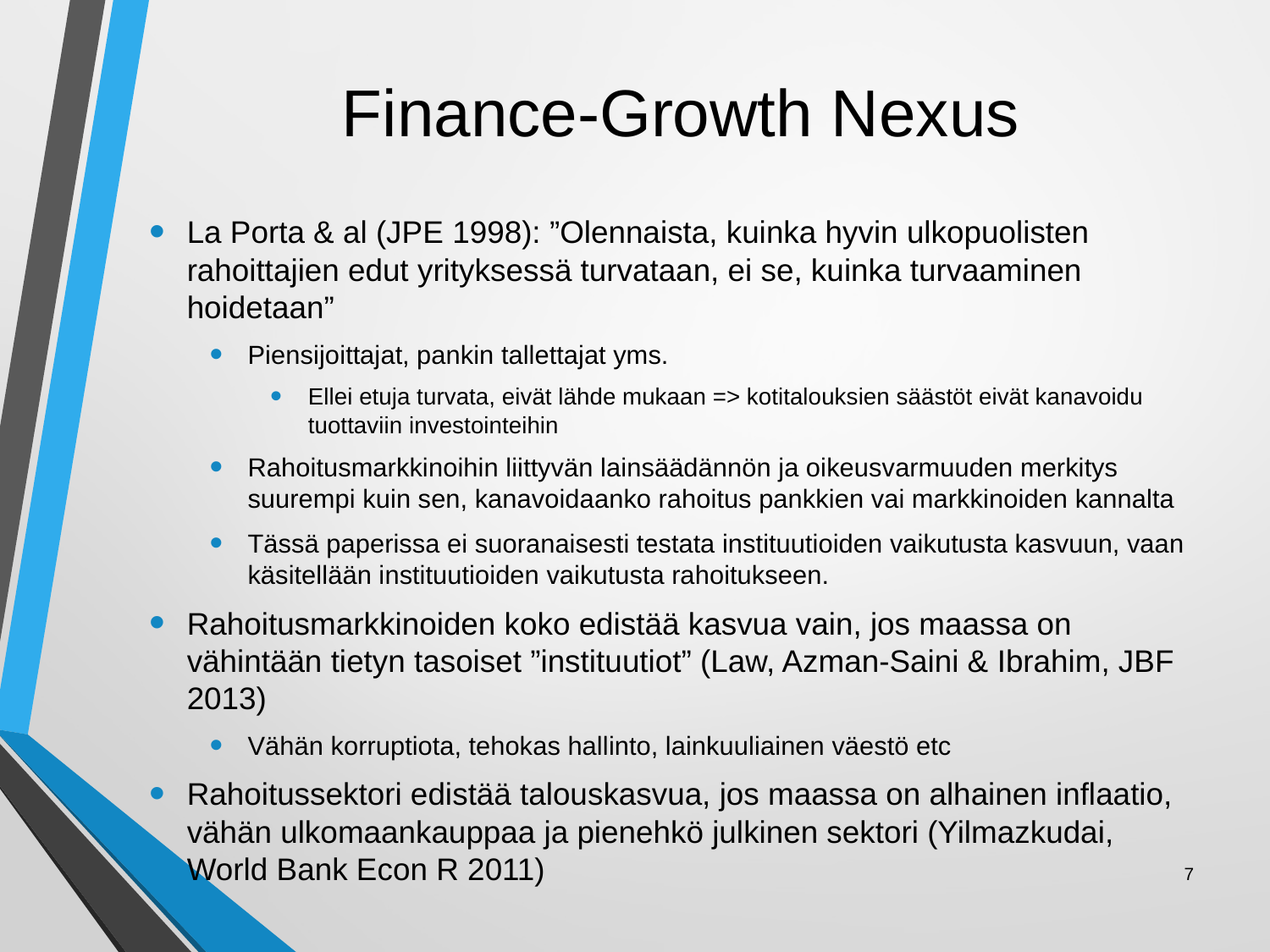

# Finance-Growth Nexus
La Porta & al (JPE 1998): ”Olennaista, kuinka hyvin ulkopuolisten rahoittajien edut yrityksessä turvataan, ei se, kuinka turvaaminen hoidetaan”
Piensijoittajat, pankin tallettajat yms.
Ellei etuja turvata, eivät lähde mukaan => kotitalouksien säästöt eivät kanavoidu tuottaviin investointeihin
Rahoitusmarkkinoihin liittyvän lainsäädännön ja oikeusvarmuuden merkitys suurempi kuin sen, kanavoidaanko rahoitus pankkien vai markkinoiden kannalta
Tässä paperissa ei suoranaisesti testata instituutioiden vaikutusta kasvuun, vaan käsitellään instituutioiden vaikutusta rahoitukseen.
Rahoitusmarkkinoiden koko edistää kasvua vain, jos maassa on vähintään tietyn tasoiset ”instituutiot” (Law, Azman-Saini & Ibrahim, JBF 2013)
Vähän korruptiota, tehokas hallinto, lainkuuliainen väestö etc
Rahoitussektori edistää talouskasvua, jos maassa on alhainen inflaatio, vähän ulkomaankauppaa ja pienehkö julkinen sektori (Yilmazkudai, World Bank Econ R 2011)

7